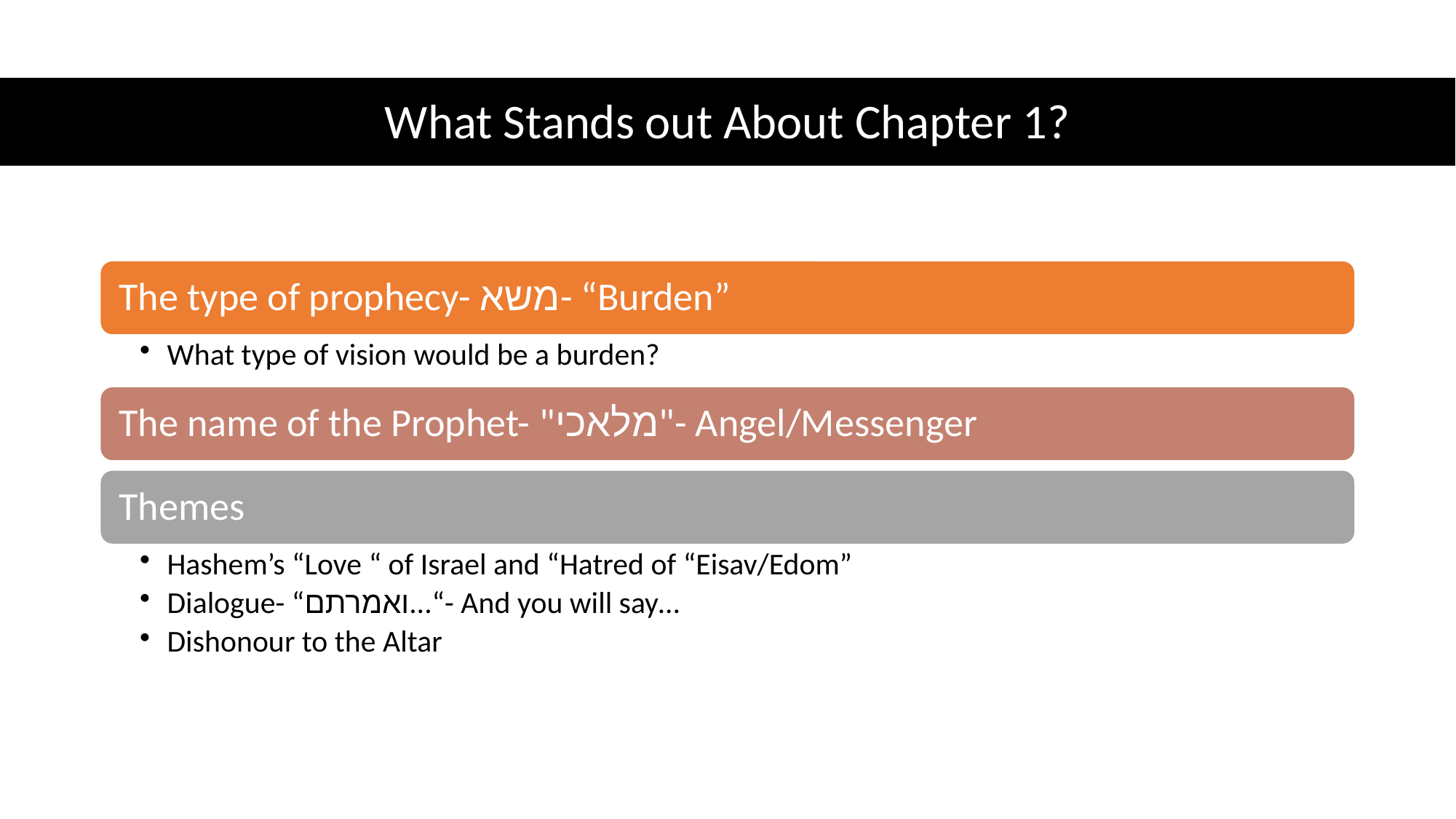

# What Stands out About Chapter 1?
The type of prophecy- משא- “Burden”
What type of vision would be a burden?
The name of the Prophet- "מלאכי"- Angel/Messenger
Themes
Hashem’s “Love “ of Israel and “Hatred of “Eisav/Edom”
Dialogue- “ואמרתם...“- And you will say…
Dishonour to the Altar